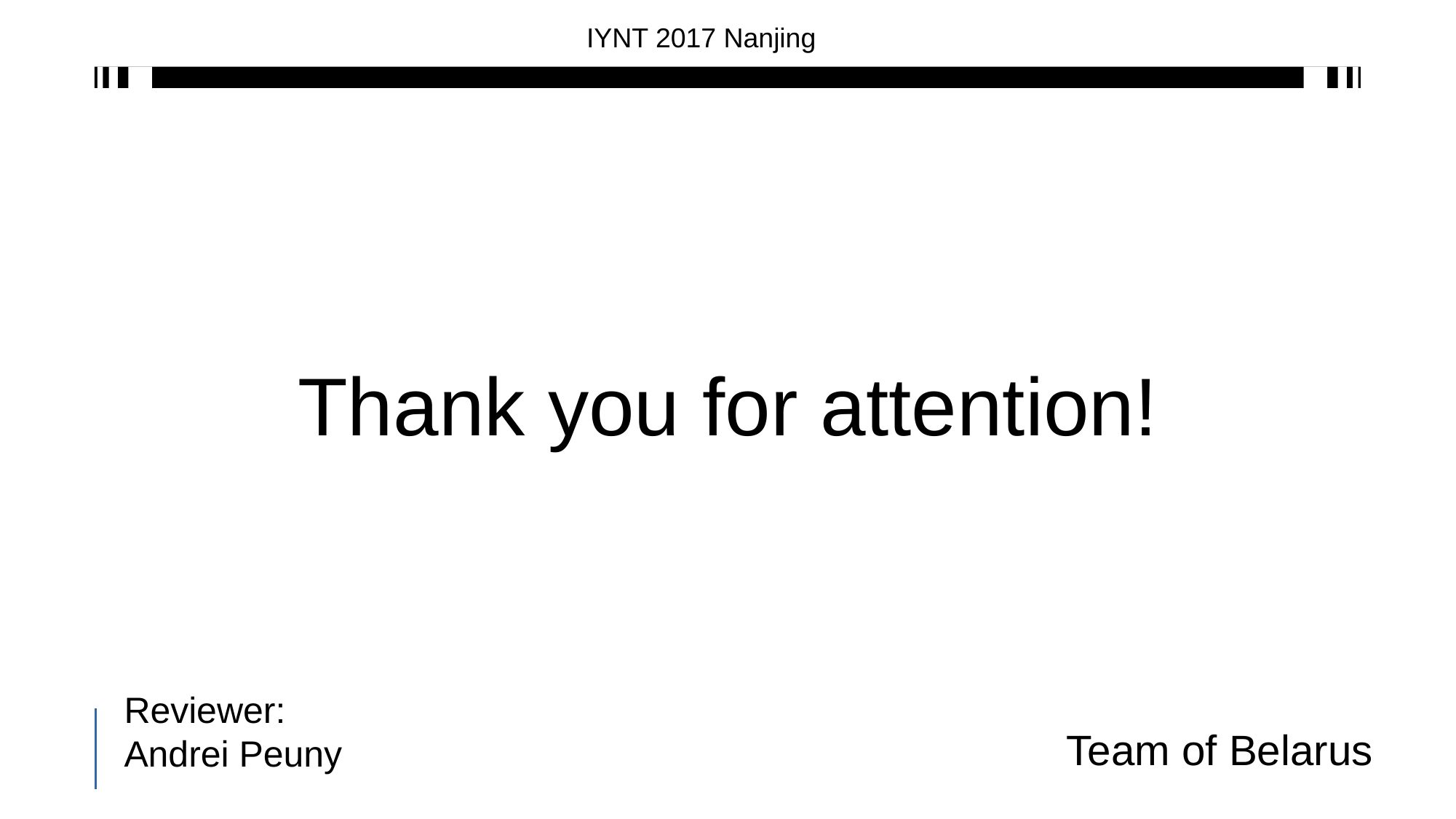

# Thank you for attention!
Reviewer:
Andrei Peuny

Team of Belarus